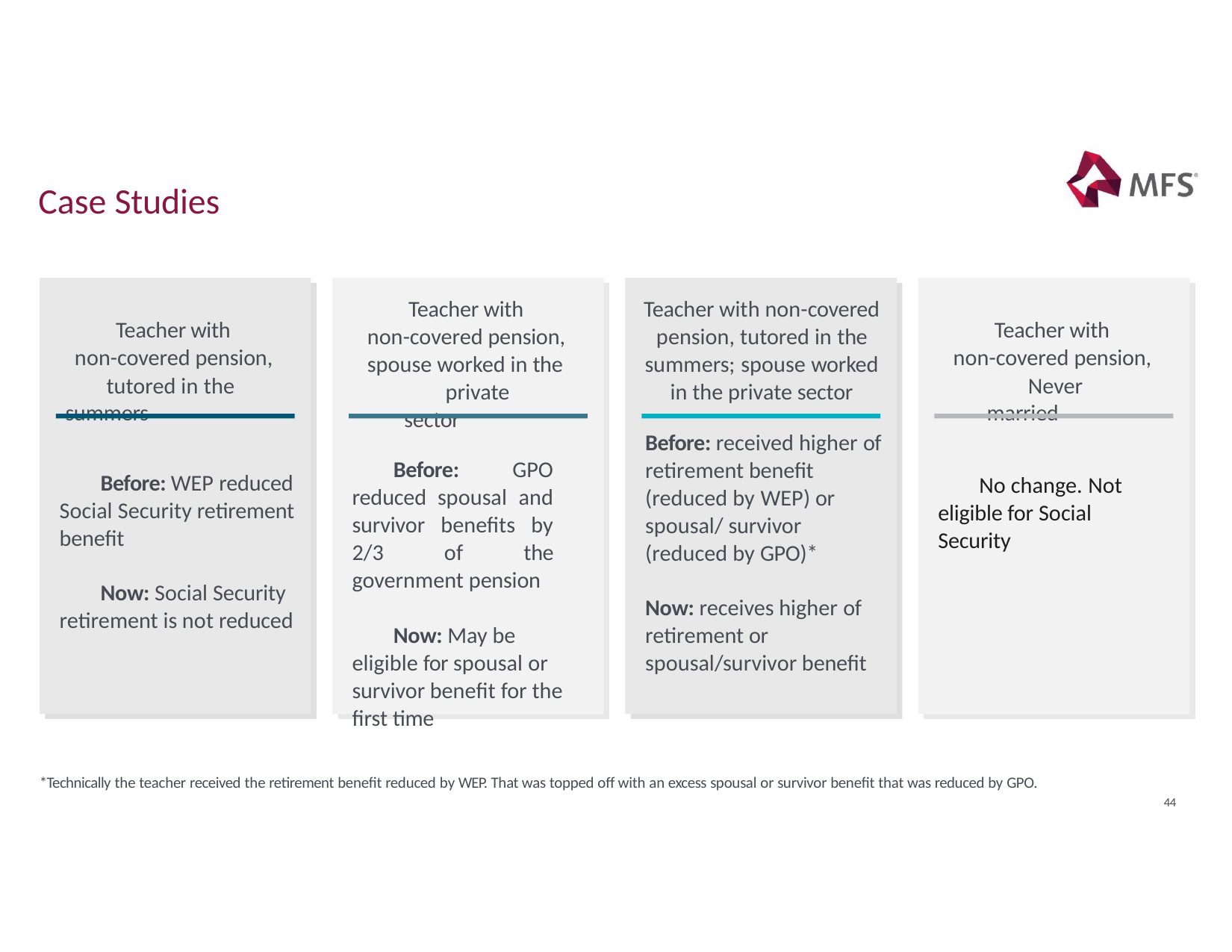

# Case Studies

Teacher with non-covered pension,
tutored in the summers

Before: WEP reduced Social Security retirement benefit

Now: Social Security retirement is not reduced

Teacher with non-covered pension, spouse worked in the
private sector
Before: GPO reduced spousal and survivor benefits by 2/3 of the government pension

Now: May be eligible for spousal or survivor benefit for the first time

Teacher with non-covered pension, tutored in the summers; spouse worked in the private sector
Before: received higher of retirement benefit (reduced by WEP) or spousal/ survivor (reduced by GPO)*

Now: receives higher of retirement or spousal/survivor benefit

Teacher with non-covered pension,
Never married

No change. Not eligible for Social Security

*Technically the teacher received the retirement benefit reduced by WEP. That was topped off with an excess spousal or survivor benefit that was reduced by GPO.
44